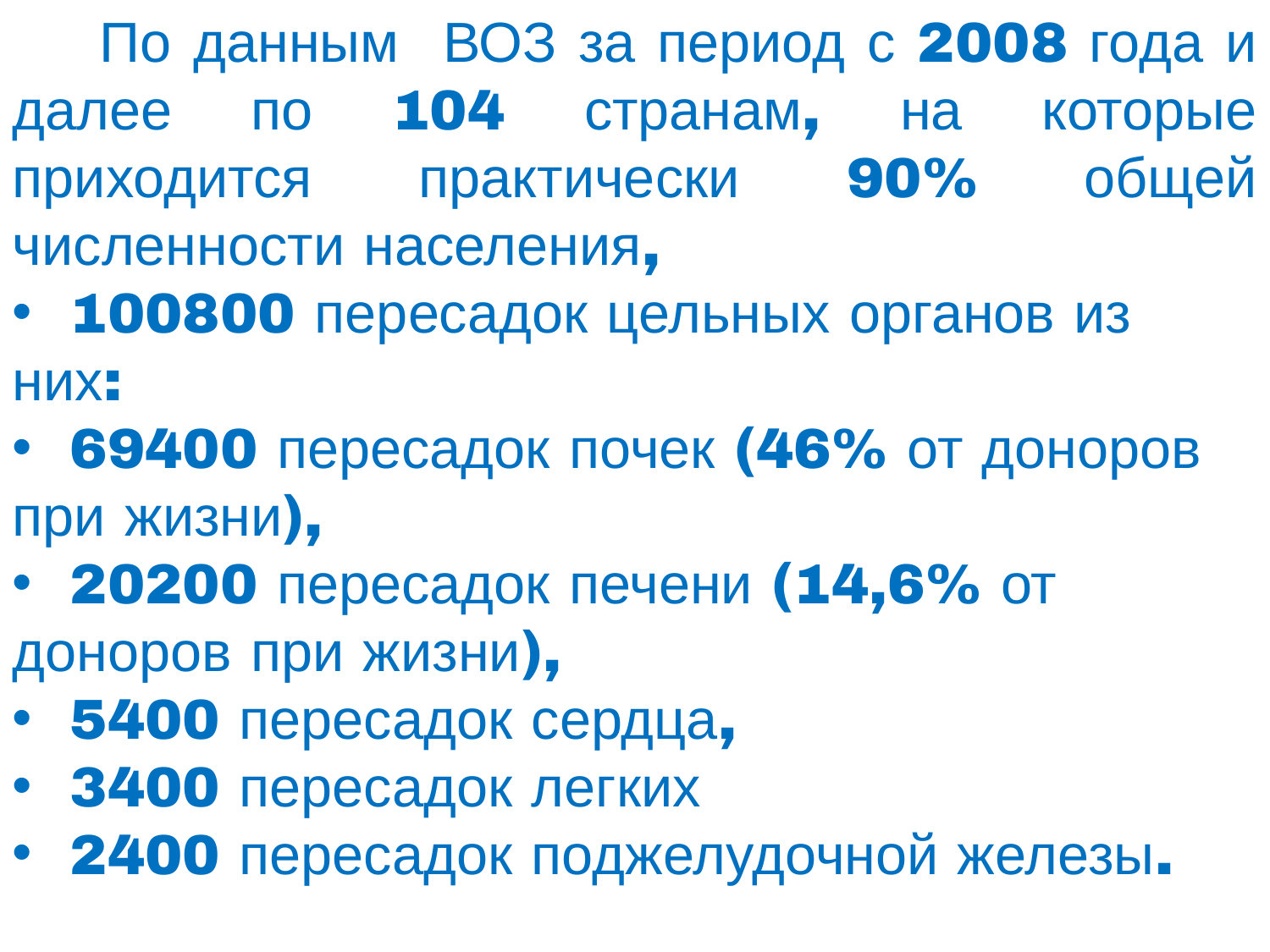

По данным  ВОЗ за период с 2008 года и далее по 104 странам, на которые приходится практически 90% общей численности населения,
  100800 пересадок цельных органов из них:
  69400 пересадок почек (46% от доноров при жизни),
  20200 пересадок печени (14,6% от доноров при жизни),
  5400 пересадок сердца,
  3400 пересадок легких
  2400 пересадок поджелудочной железы.